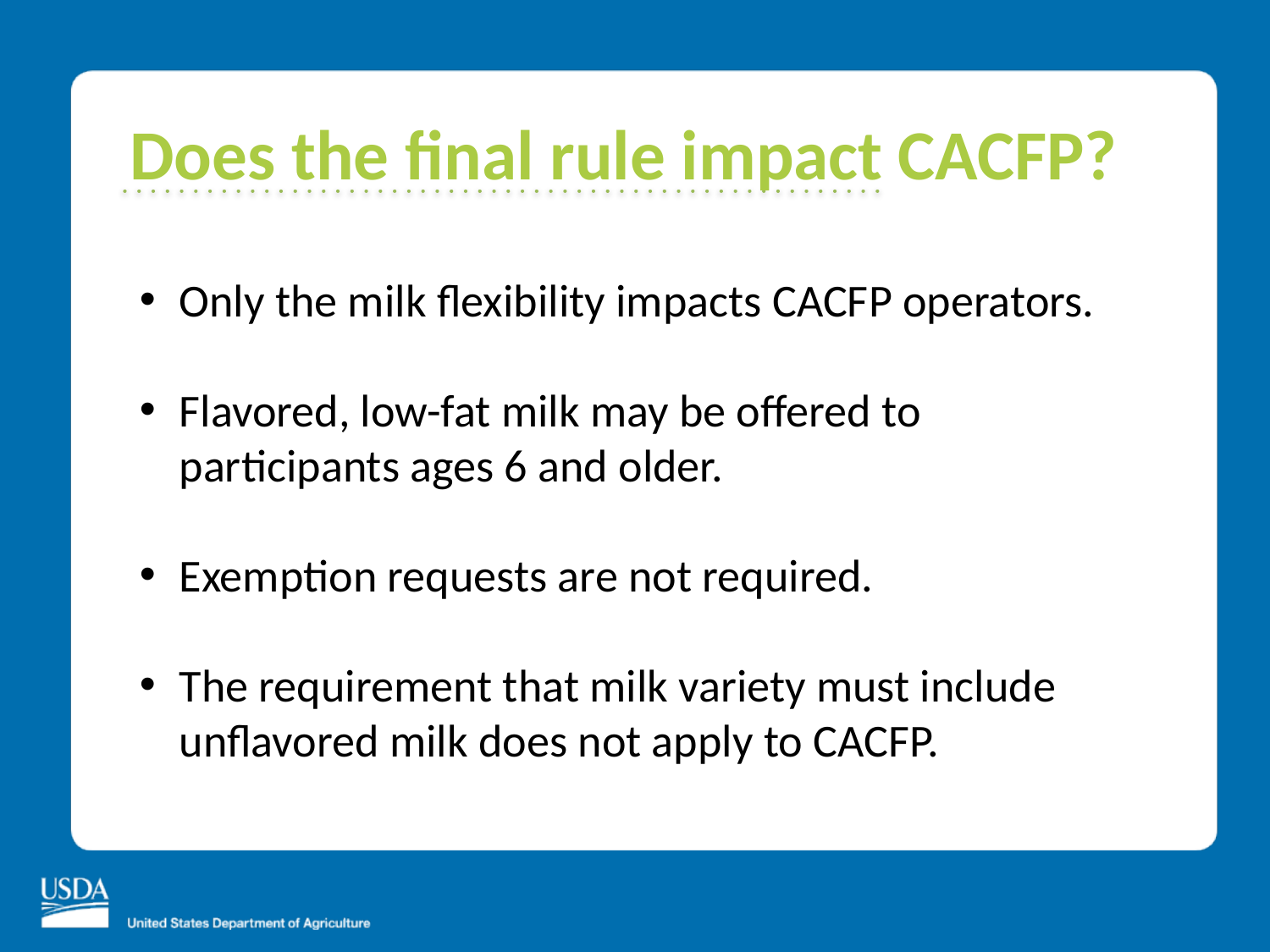

Does the final rule impact CACFP?
Only the milk flexibility impacts CACFP operators.

Flavored, low-fat milk may be offered to participants ages 6 and older.

Exemption requests are not required.

The requirement that milk variety must include unflavored milk does not apply to CACFP.